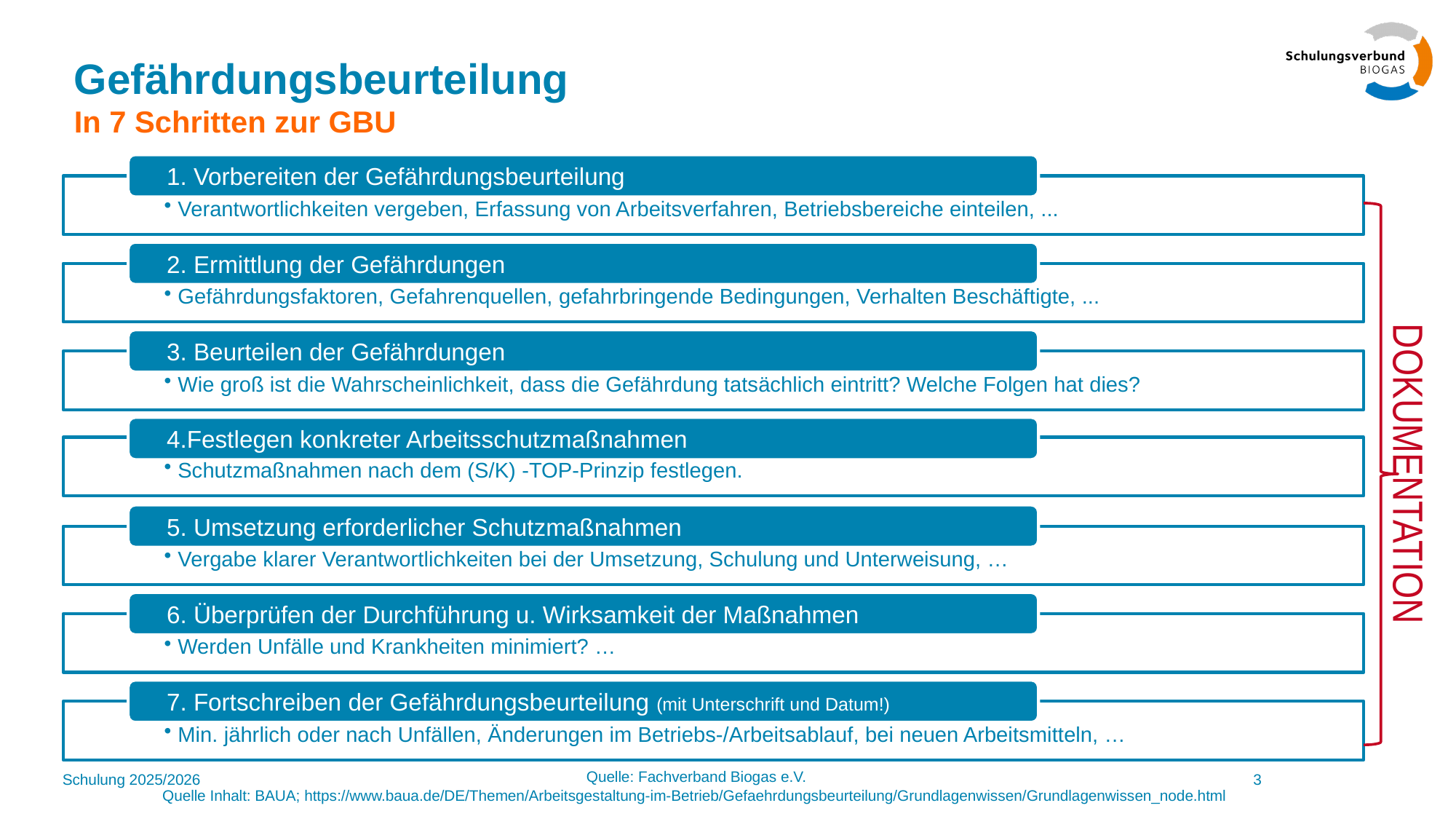

# Gefährdungsbeurteilung In 7 Schritten zur GBU
Verantwortlichkeiten vergeben, Erfassung von Arbeitsverfahren, Betriebsbereiche einteilen, ...
1. Vorbereiten der Gefährdungsbeurteilung
Gefährdungsfaktoren, Gefahrenquellen, gefahrbringende Bedingungen, Verhalten Beschäftigte, ...
2. Ermittlung der Gefährdungen
Wie groß ist die Wahrscheinlichkeit, dass die Gefährdung tatsächlich eintritt? Welche Folgen hat dies?
3. Beurteilen der Gefährdungen
Schutzmaßnahmen nach dem (S/K) -TOP-Prinzip festlegen.
4.Festlegen konkreter Arbeitsschutzmaßnahmen
Vergabe klarer Verantwortlichkeiten bei der Umsetzung, Schulung und Unterweisung, …
5. Umsetzung erforderlicher Schutzmaßnahmen
Werden Unfälle und Krankheiten minimiert? …
6. Überprüfen der Durchführung u. Wirksamkeit der Maßnahmen
Min. jährlich oder nach Unfällen, Änderungen im Betriebs-/Arbeitsablauf, bei neuen Arbeitsmitteln, …
7. Fortschreiben der Gefährdungsbeurteilung (mit Unterschrift und Datum!)

DOKUMENTATION
Quelle: Fachverband Biogas e.V.
Quelle Inhalt: BAUA; https://www.baua.de/DE/Themen/Arbeitsgestaltung-im-Betrieb/Gefaehrdungsbeurteilung/Grundlagenwissen/Grundlagenwissen_node.html

Schulung 2025/2026
3